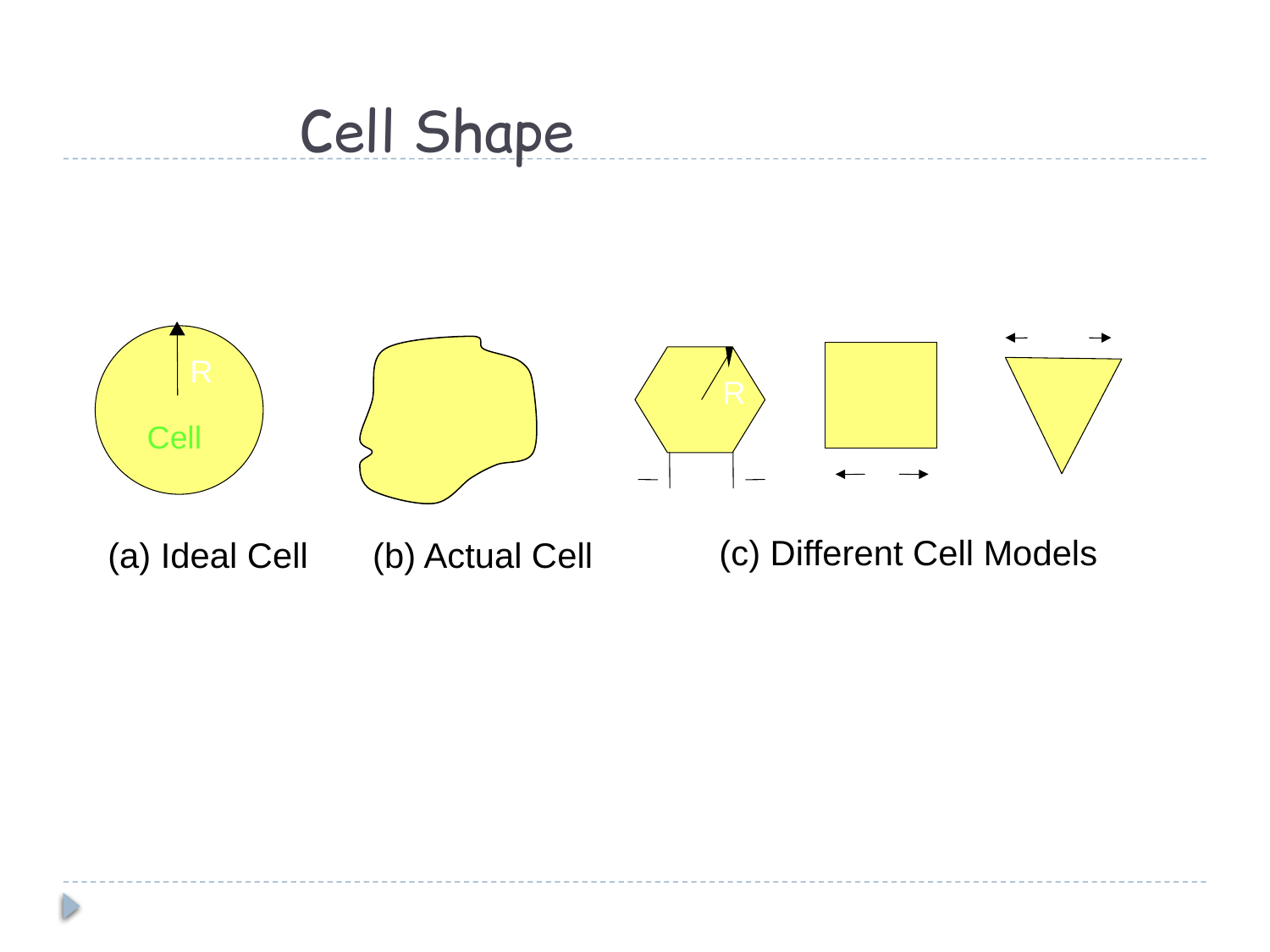

# Cell Shape
R

R

R

Cell

R
R

(c) Different Cell Models
(a) Ideal Cell
(b) Actual Cell